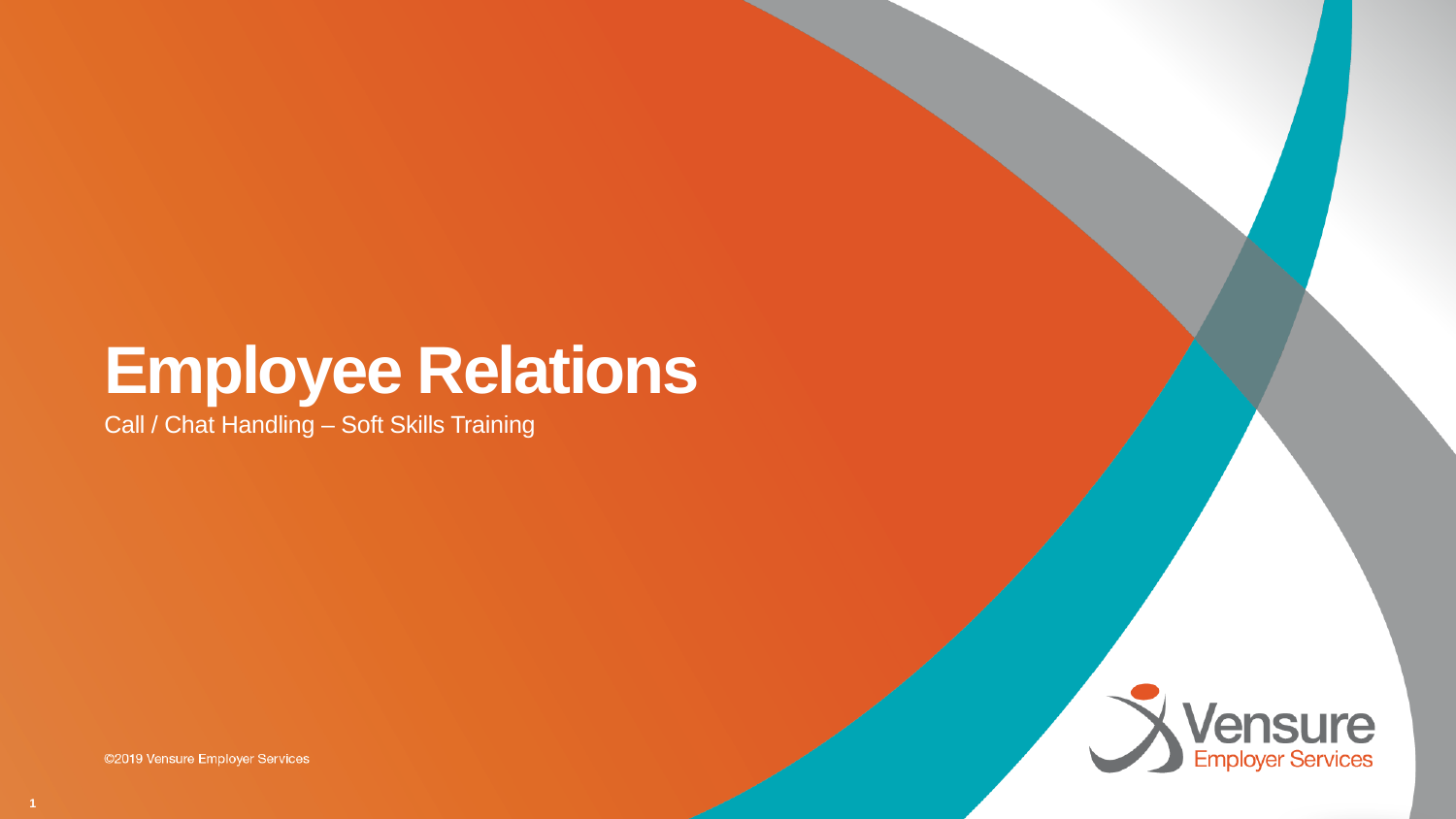

# Employee Relations
Call / Chat Handling – Soft Skills Training
1